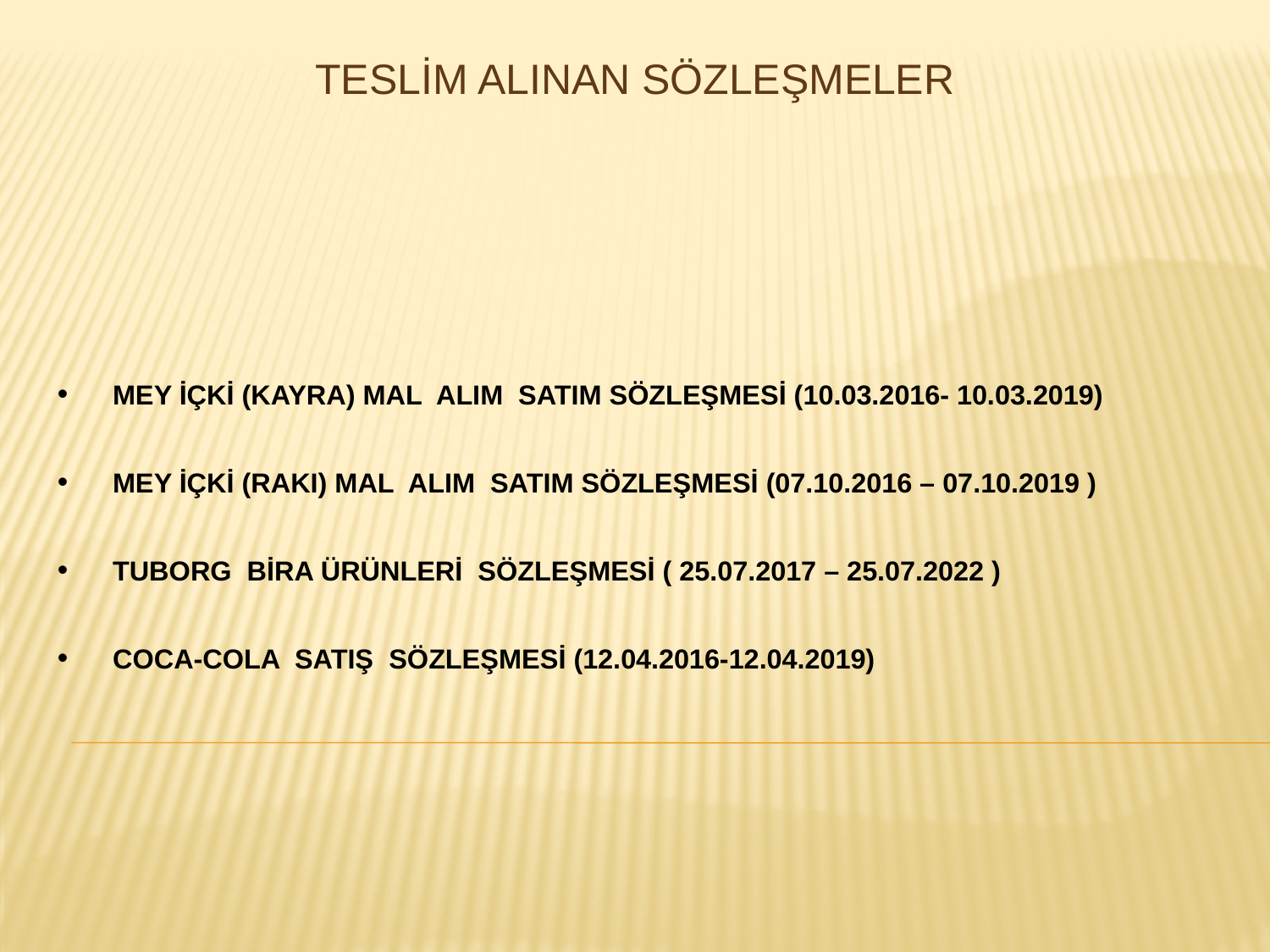

# TESLİM ALINAN SÖZLEŞMELER
MEY İÇKİ (KAYRA) MAL  ALIM  SATIM SÖZLEŞMESİ (10.03.2016- 10.03.2019)
MEY İÇKİ (RAKI) MAL  ALIM  SATIM SÖZLEŞMESİ (07.10.2016 – 07.10.2019 )
TUBORG  BİRA ÜRÜNLERİ  SÖZLEŞMESİ ( 25.07.2017 – 25.07.2022 )
COCA-COLA  SATIŞ  SÖZLEŞMESİ (12.04.2016-12.04.2019)